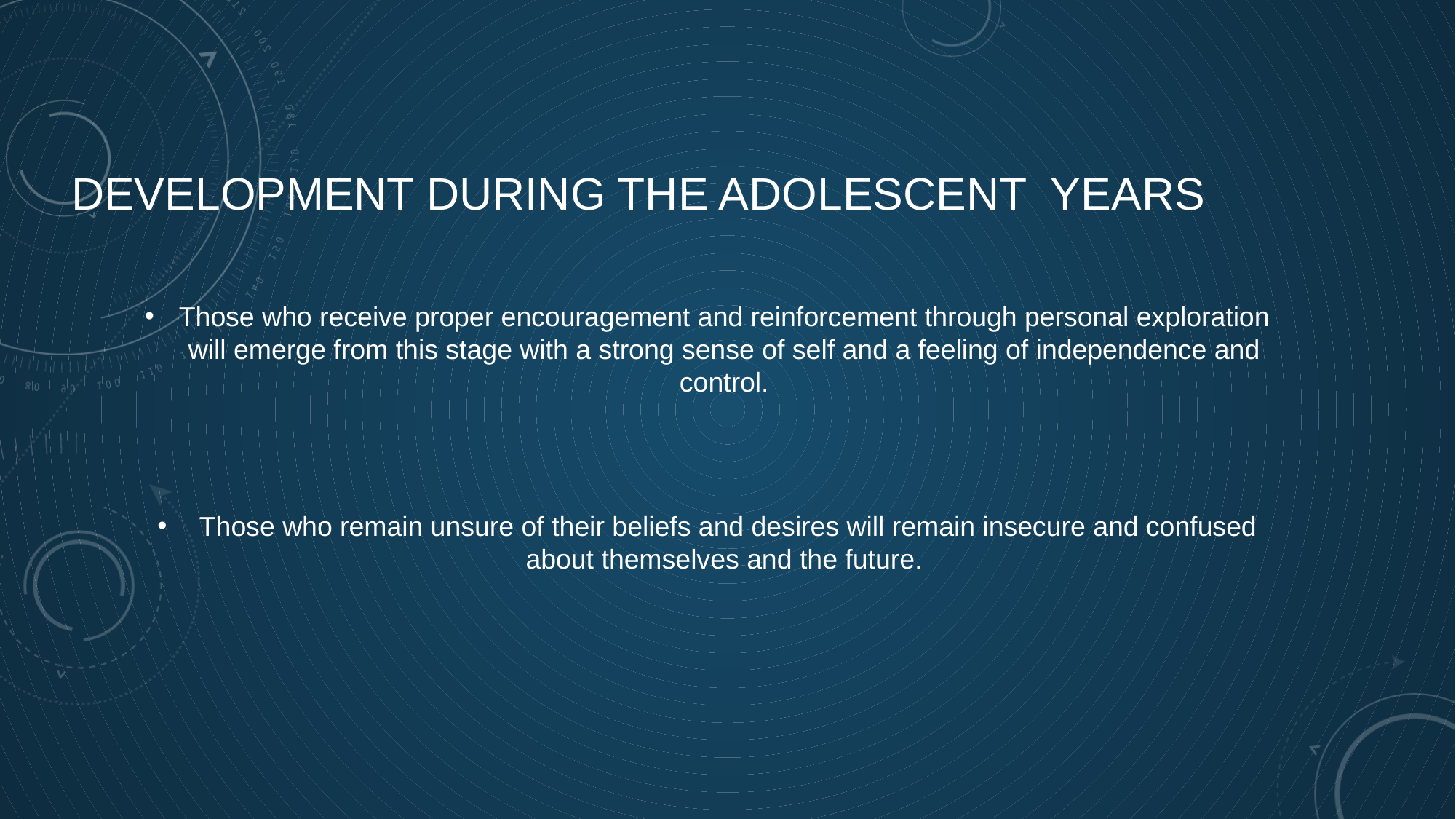

# Development During the Adolescent  Years
Those who receive proper encouragement and reinforcement through personal exploration will emerge from this stage with a strong sense of self and a feeling of independence and control.

 Those who remain unsure of their beliefs and desires will remain insecure and confused about themselves and the future.